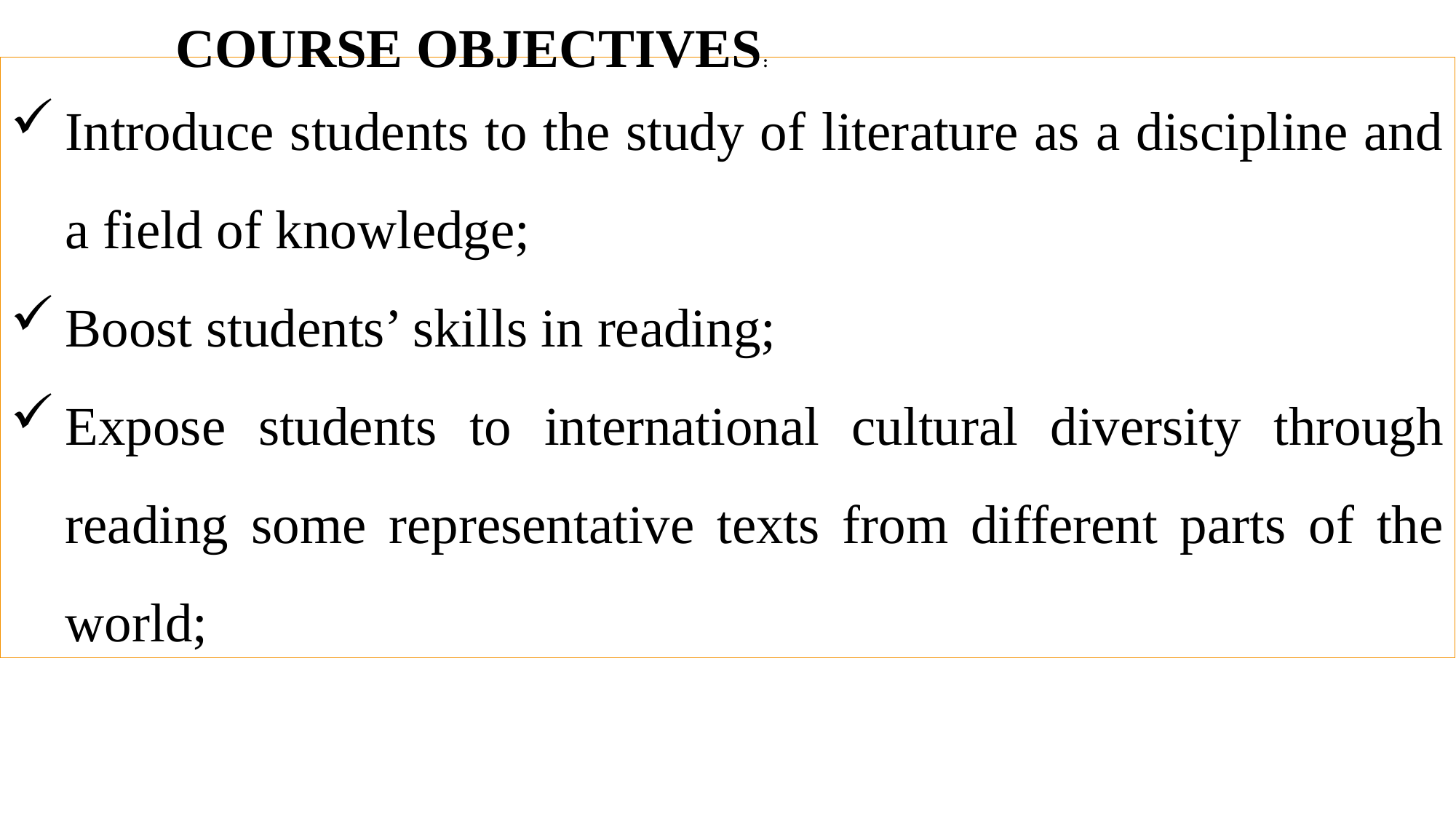

COURSE OBJECTIVES:
Introduce students to the study of literature as a discipline and a field of knowledge;
Boost students’ skills in reading;
Expose students to international cultural diversity through reading some representative texts from different parts of the world;